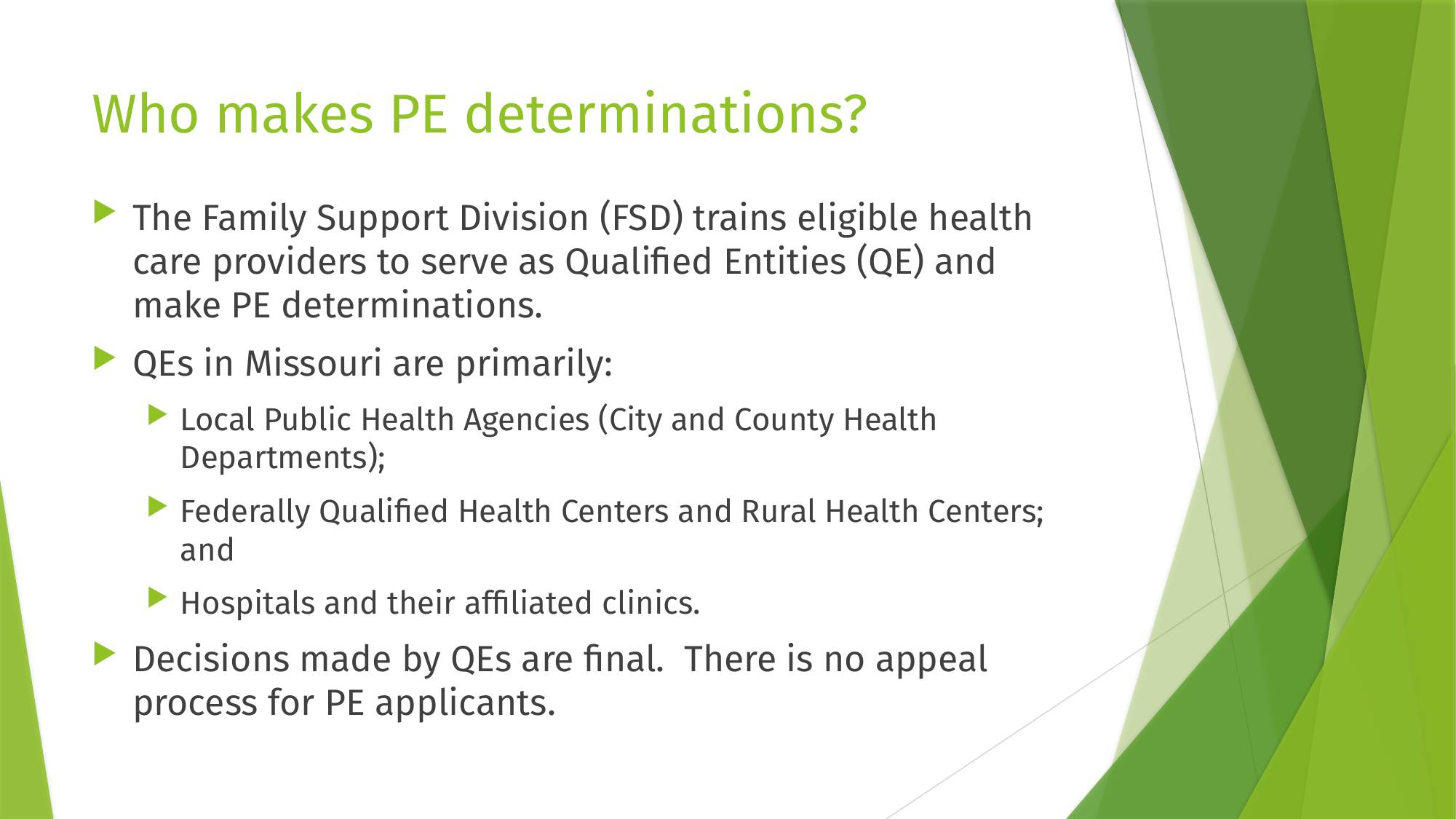

# Who makes PE determinations?
The Family Support Division (FSD) trains eligible health care providers to serve as Qualified Entities (QE) and make PE determinations.
QEs in Missouri are primarily:
Local Public Health Agencies (City and County Health Departments);
Federally Qualified Health Centers and Rural Health Centers; and
Hospitals and their affiliated clinics.
Decisions made by QEs are final.  There is no appeal process for PE applicants.